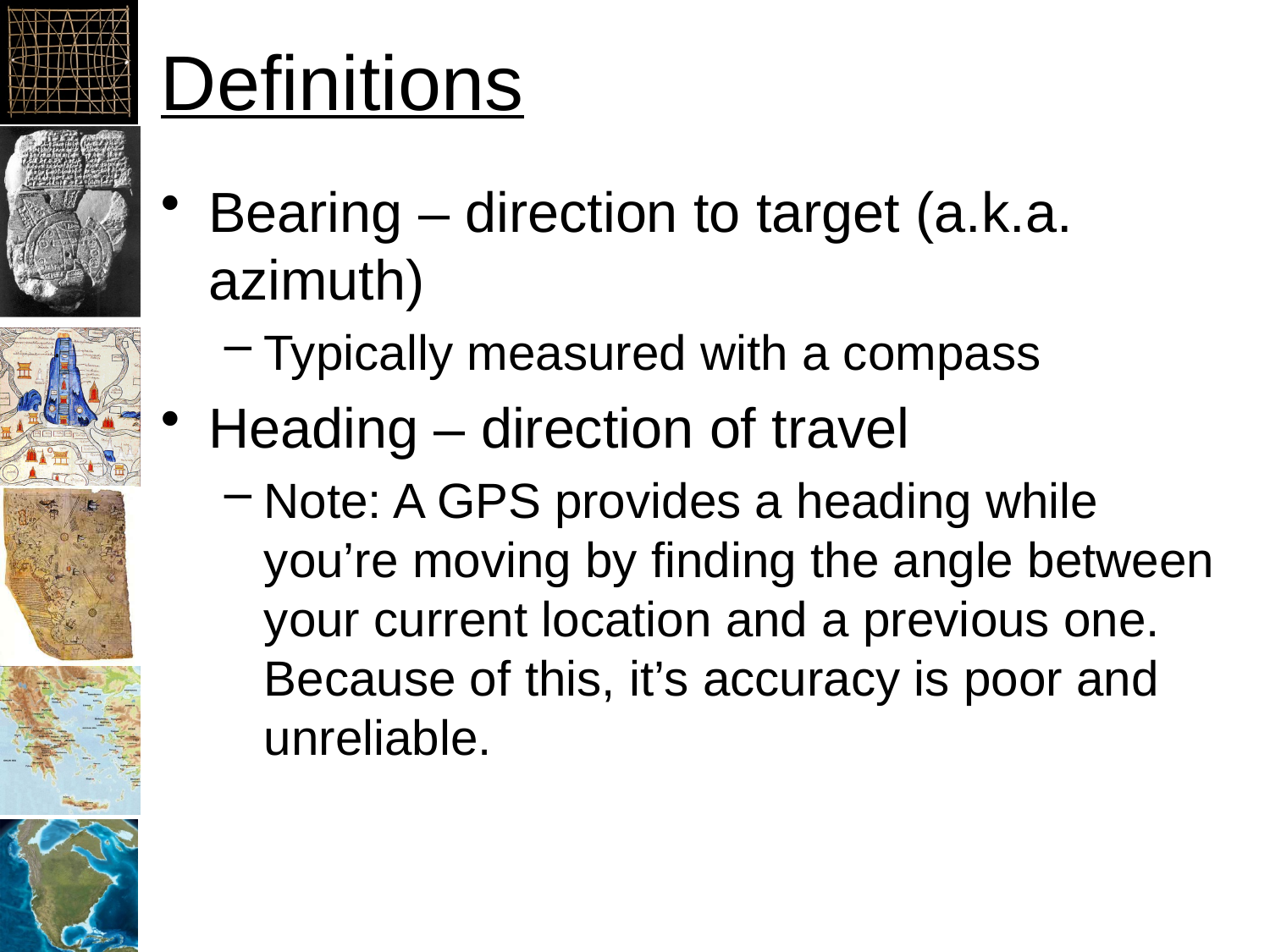

# Definitions
Bearing – direction to target (a.k.a. azimuth)
Typically measured with a compass
Heading – direction of travel
Note: A GPS provides a heading while you’re moving by finding the angle between your current location and a previous one.  Because of this, it’s accuracy is poor and unreliable.